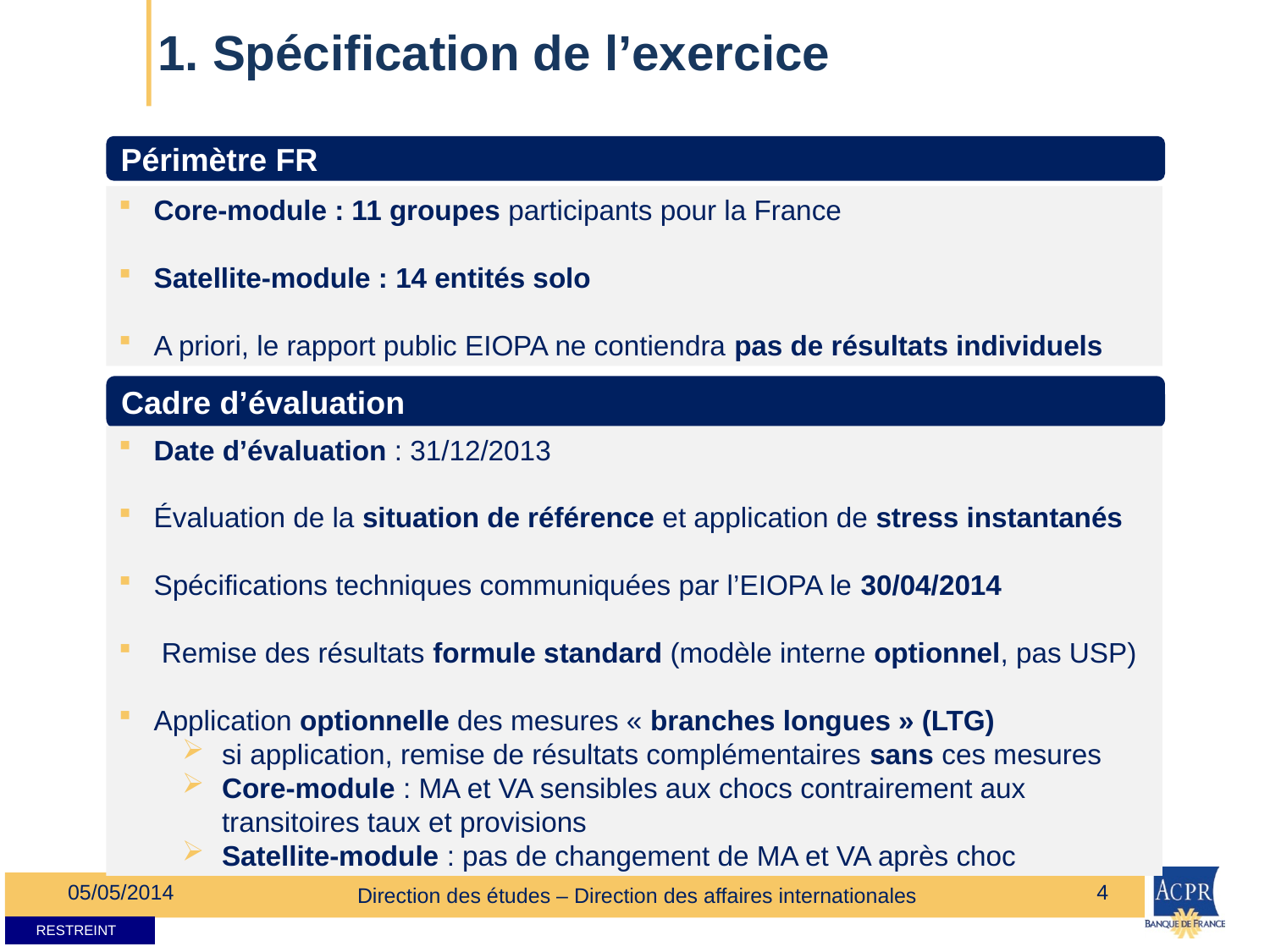

# 1. Spécification de l’exercice
Périmètre FR
Core-module : 11 groupes participants pour la France

Satellite-module : 14 entités solo

A priori, le rapport public EIOPA ne contiendra pas de résultats individuels

Cadre d’évaluation
Date d’évaluation : 31/12/2013

Évaluation de la situation de référence et application de stress instantanés

Spécifications techniques communiquées par l’EIOPA le 30/04/2014

 Remise des résultats formule standard (modèle interne optionnel, pas USP)

Application optionnelle des mesures « branches longues » (LTG)
si application, remise de résultats complémentaires sans ces mesures
Core-module : MA et VA sensibles aux chocs contrairement aux transitoires taux et provisions
Satellite-module : pas de changement de MA et VA après choc

05/05/2014
4